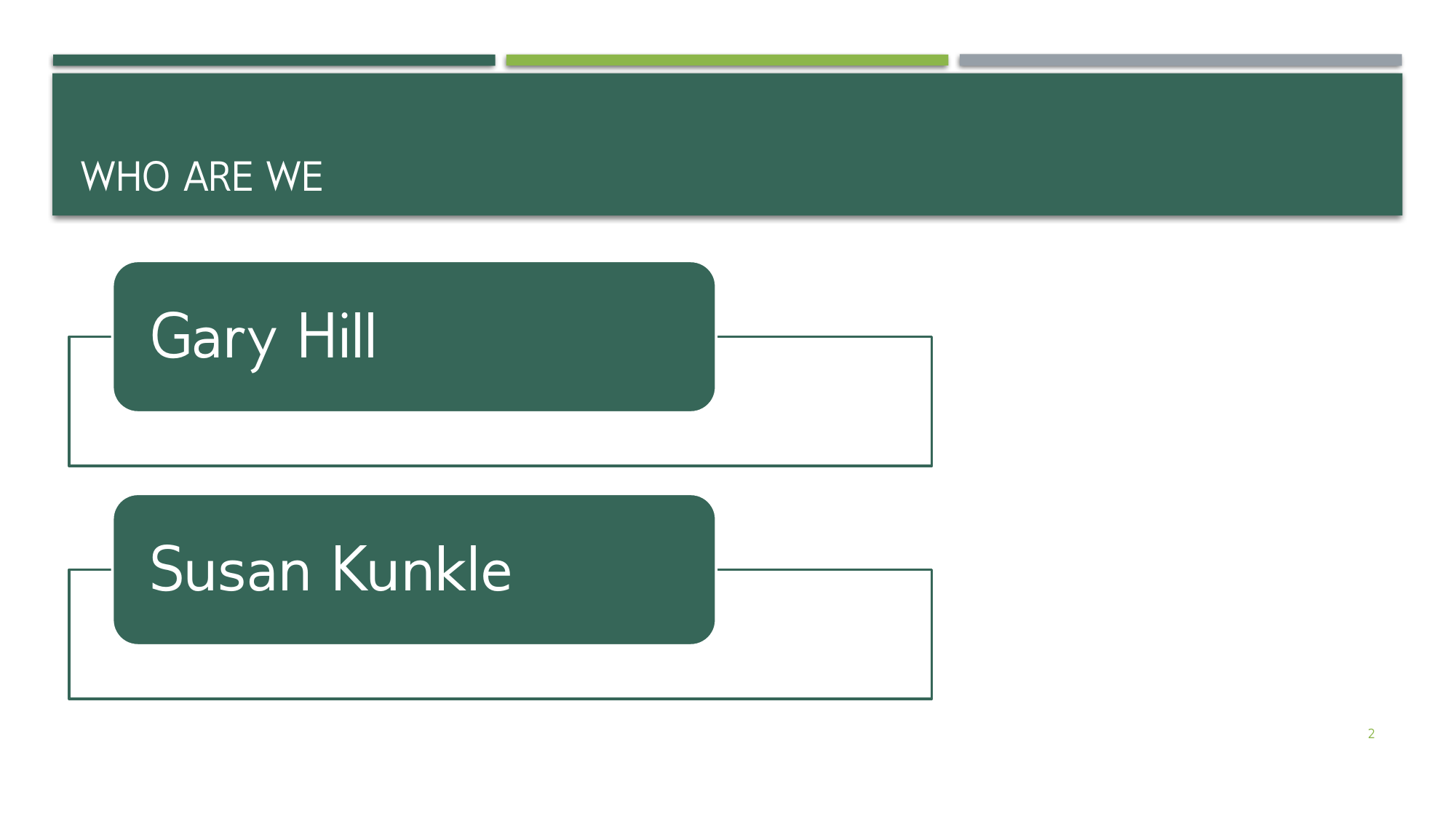

# Who Are We
Gary Hill
Susan Kunkle
2